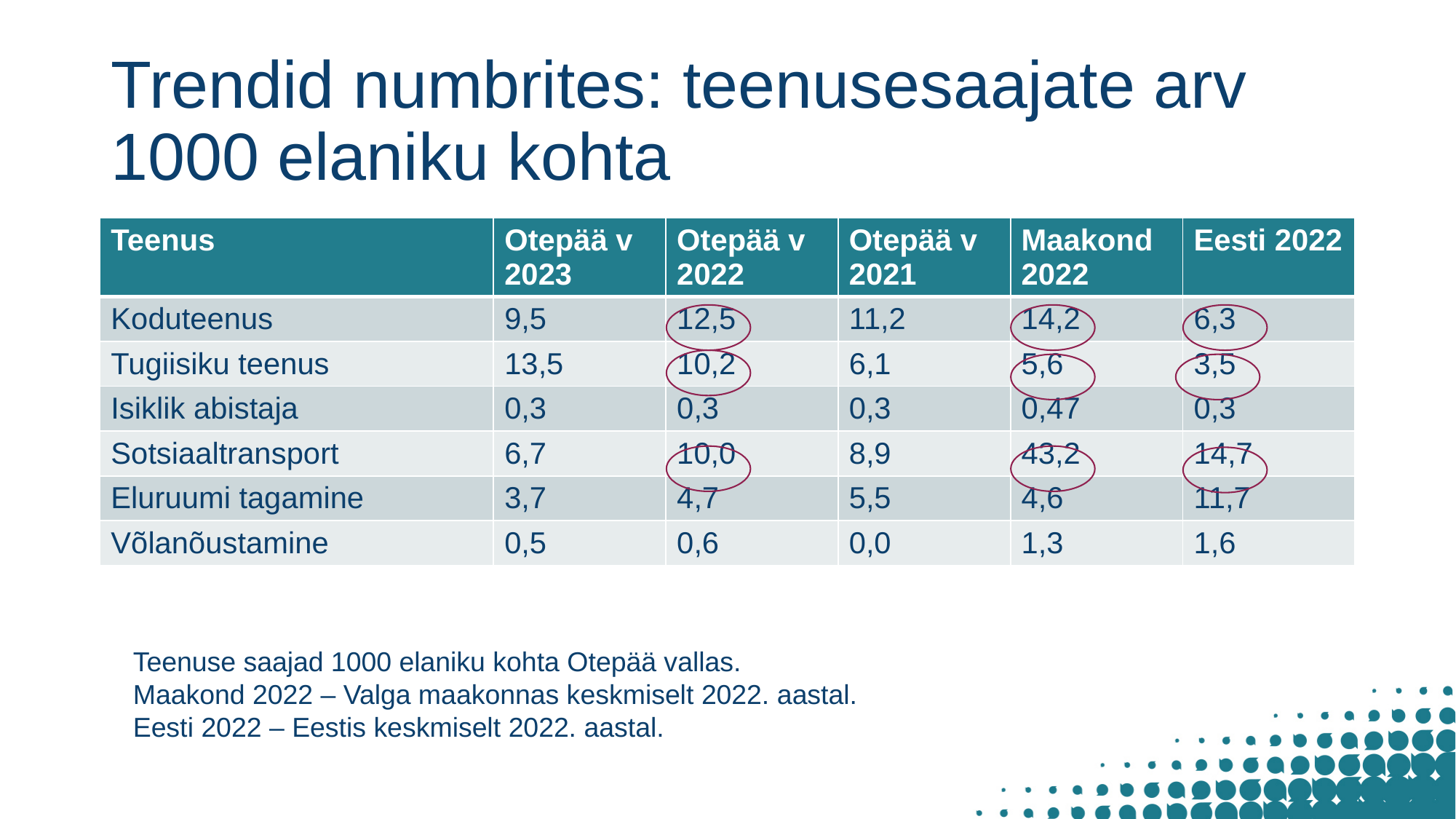

# Trendid numbrites: teenusesaajate arv 1000 elaniku kohta
| Teenus | Otepää v 2023 | Otepää v 2022 | Otepää v 2021 | Maakond 2022 | Eesti 2022 |
| --- | --- | --- | --- | --- | --- |
| Koduteenus | 9,5 | 12,5 | 11,2 | 14,2 | 6,3 |
| Tugiisiku teenus | 13,5 | 10,2 | 6,1 | 5,6 | 3,5 |
| Isiklik abistaja | 0,3 | 0,3 | 0,3 | 0,47 | 0,3 |
| Sotsiaaltransport | 6,7 | 10,0 | 8,9 | 43,2 | 14,7 |
| Eluruumi tagamine | 3,7 | 4,7 | 5,5 | 4,6 | 11,7 |
| Võlanõustamine | 0,5 | 0,6 | 0,0 | 1,3 | 1,6 |

Teenuse saajad 1000 elaniku kohta Otepää vallas.
Maakond 2022 – Valga maakonnas keskmiselt 2022. aastal.
Eesti 2022 – Eestis keskmiselt 2022. aastal.